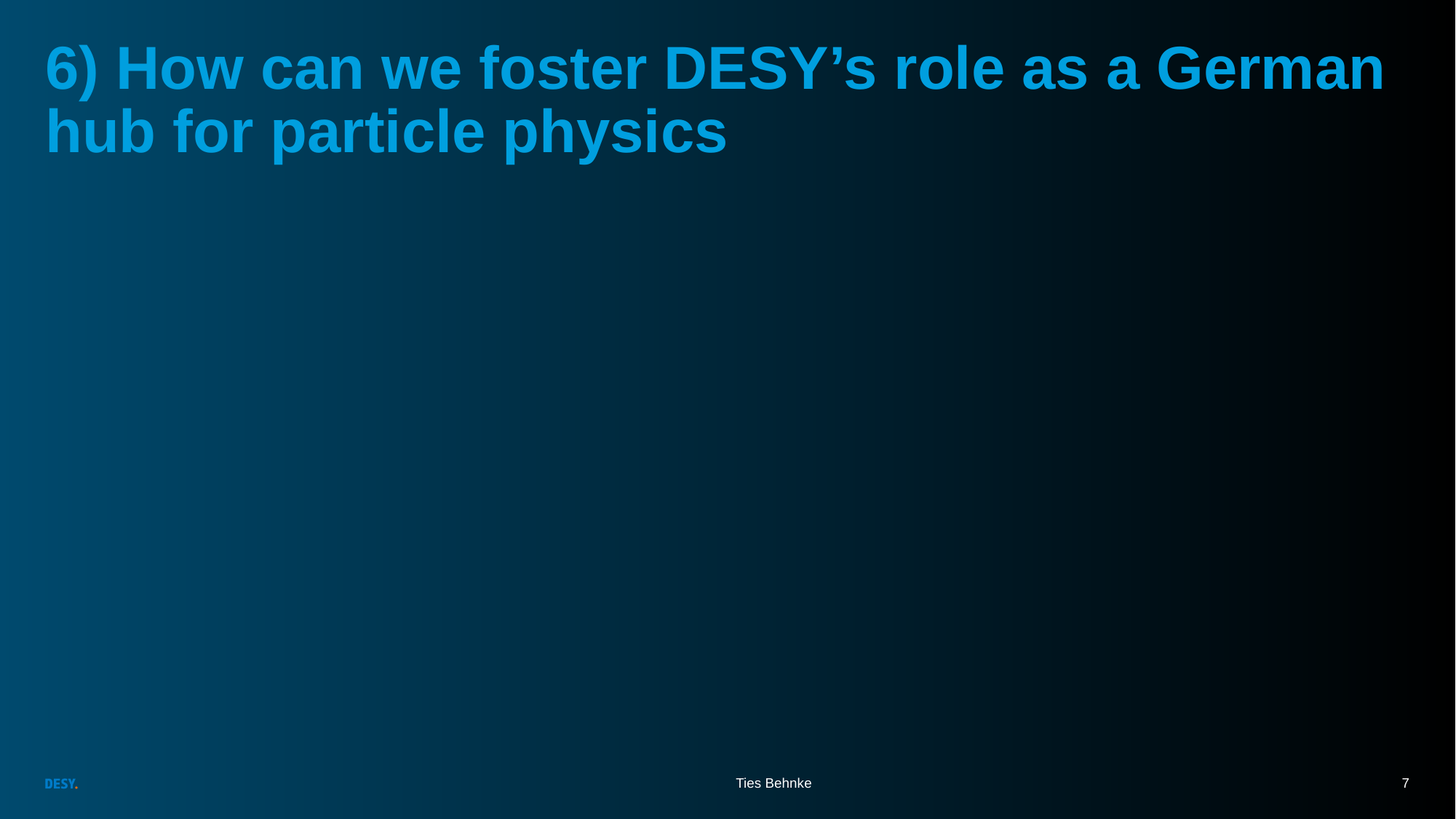

# 6) How can we foster DESY’s role as a German hub for particle physics
Ties Behnke
7